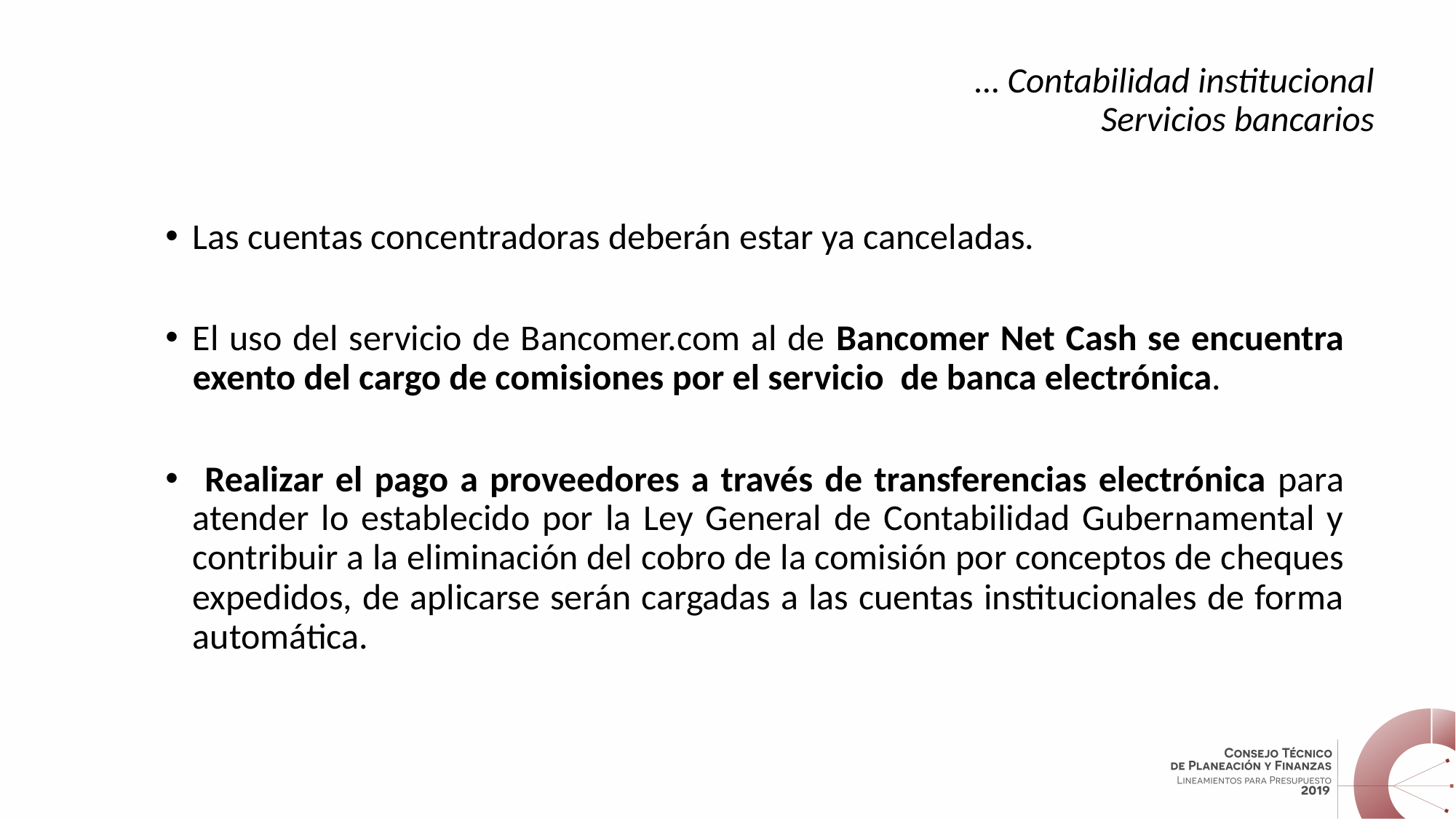

# … Contabilidad institucional Servicios bancarios
Las cuentas concentradoras deberán estar ya canceladas.

El uso del servicio de Bancomer.com al de Bancomer Net Cash se encuentra exento del cargo de comisiones por el servicio  de banca electrónica.

 Realizar el pago a proveedores a través de transferencias electrónica para atender lo establecido por la Ley General de Contabilidad Gubernamental y contribuir a la eliminación del cobro de la comisión por conceptos de cheques expedidos, de aplicarse serán cargadas a las cuentas institucionales de forma automática.